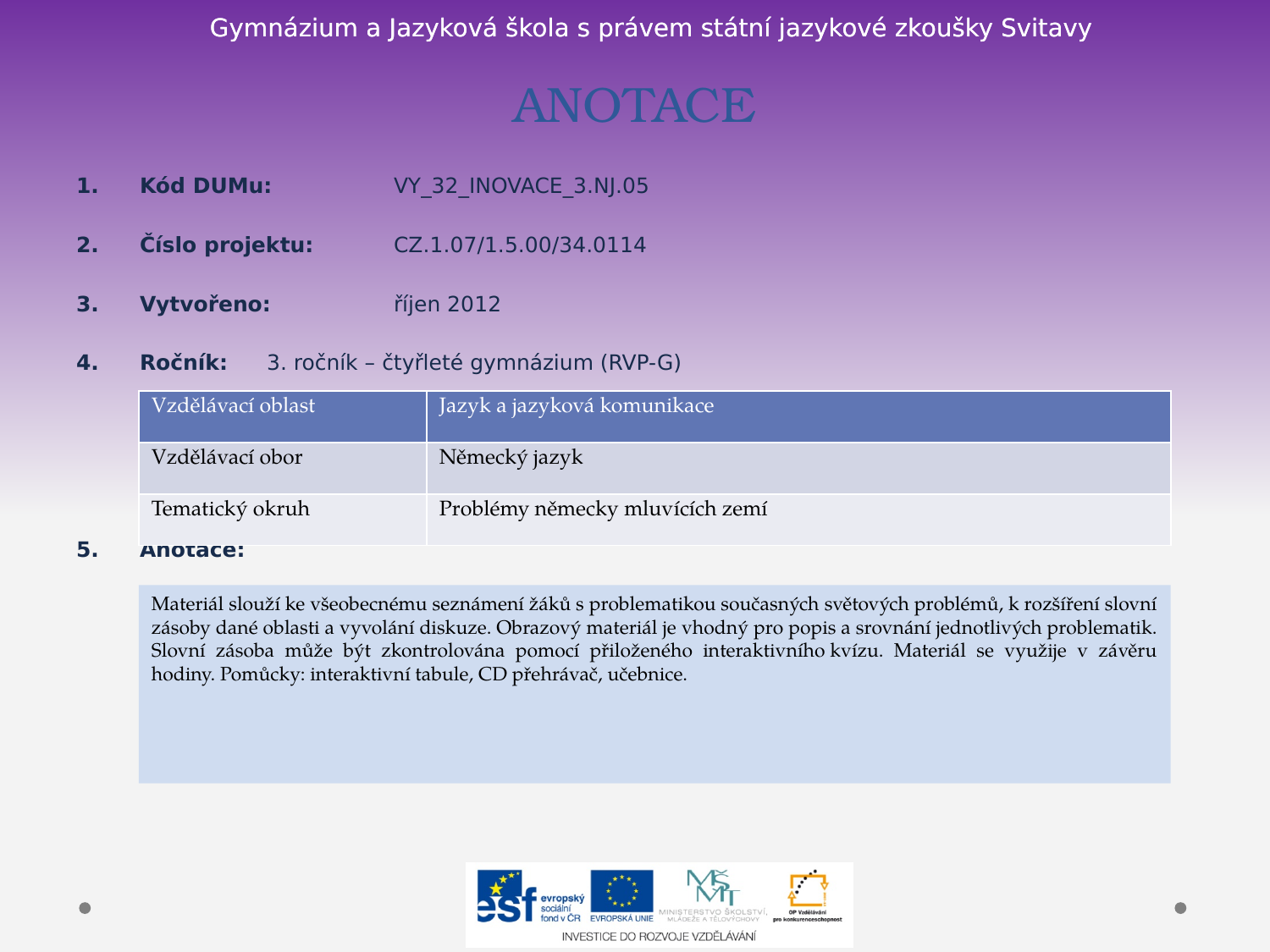

# ANOTACE

Kód DUMu: 	VY_32_INOVACE_3.NJ.05

Číslo projektu: 	CZ.1.07/1.5.00/34.0114

Vytvořeno: 	říjen 2012

Ročník: 	3. ročník – čtyřleté gymnázium (RVP-G)

Anotace:

| Vzdělávací oblast | Jazyk a jazyková komunikace |
| --- | --- |
| Vzdělávací obor | Německý jazyk |
| Tematický okruh | Problémy německy mluvících zemí |
Materiál slouží ke všeobecnému seznámení žáků s problematikou současných světových problémů, k rozšíření slovní zásoby dané oblasti a vyvolání diskuze. Obrazový materiál je vhodný pro popis a srovnání jednotlivých problematik. Slovní zásoba může být zkontrolována pomocí přiloženého interaktivního kvízu. Materiál se využije v závěru hodiny. Pomůcky: interaktivní tabule, CD přehrávač, učebnice.